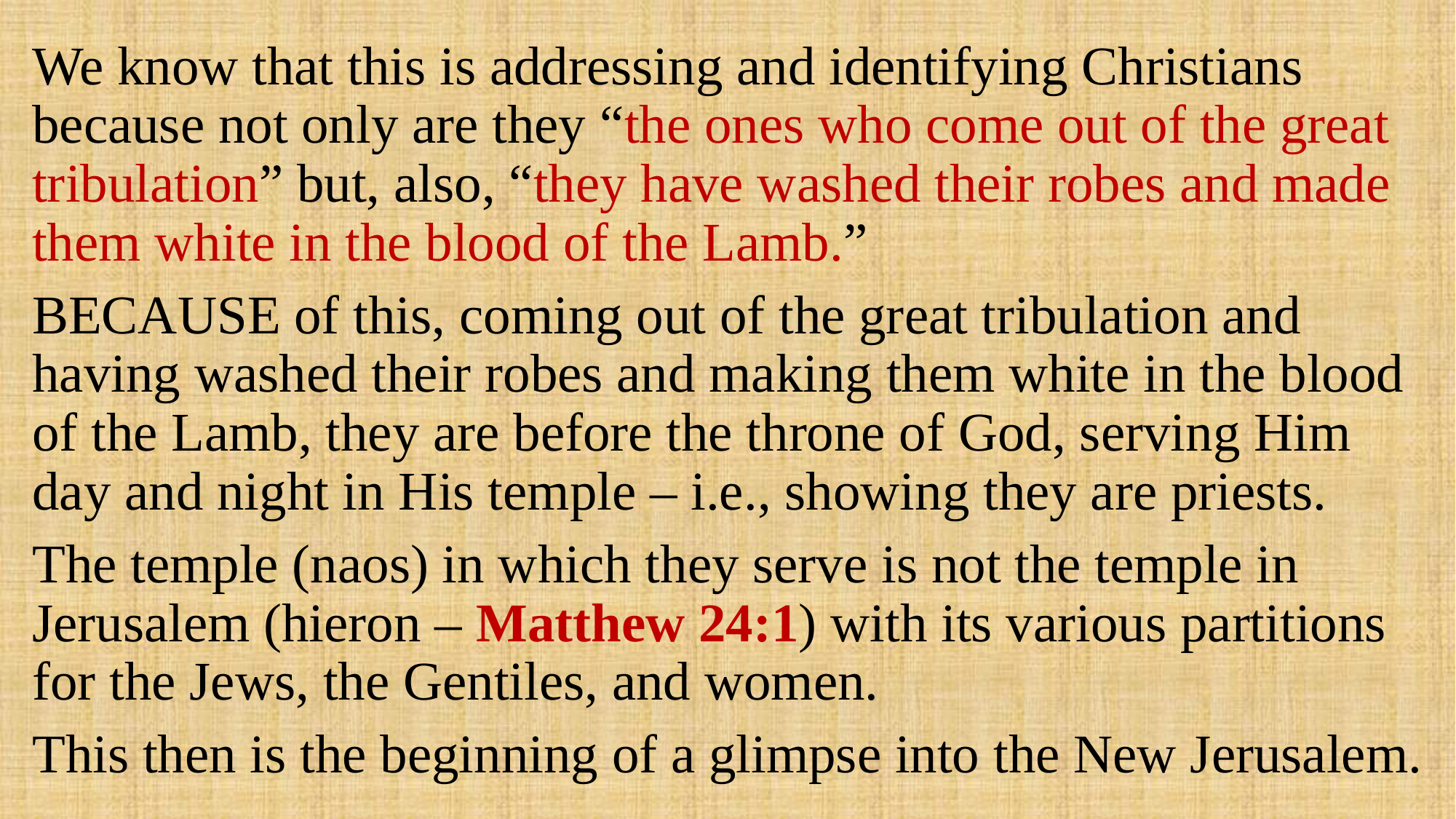

We know that this is addressing and identifying Christians because not only are they “the ones who come out of the great tribulation” but, also, “they have washed their robes and made them white in the blood of the Lamb.”
BECAUSE of this, coming out of the great tribulation and having washed their robes and making them white in the blood of the Lamb, they are before the throne of God, serving Him day and night in His temple – i.e., showing they are priests.
The temple (naos) in which they serve is not the temple in Jerusalem (hieron – Matthew 24:1) with its various partitions for the Jews, the Gentiles, and women.
This then is the beginning of a glimpse into the New Jerusalem.